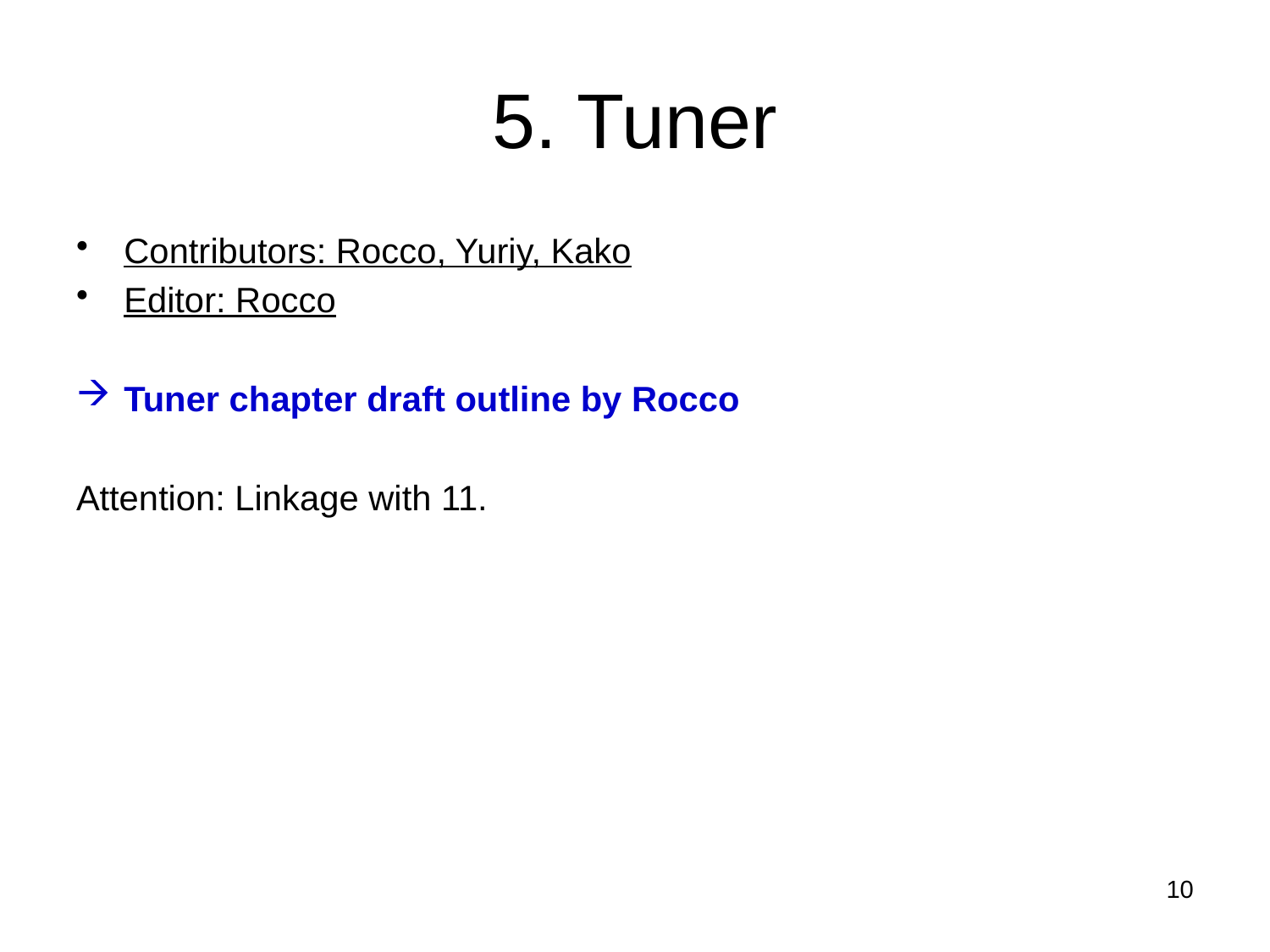

# 5. Tuner
Contributors: Rocco, Yuriy, Kako
Editor: Rocco

Tuner chapter draft outline by Rocco

Attention: Linkage with 11.
10